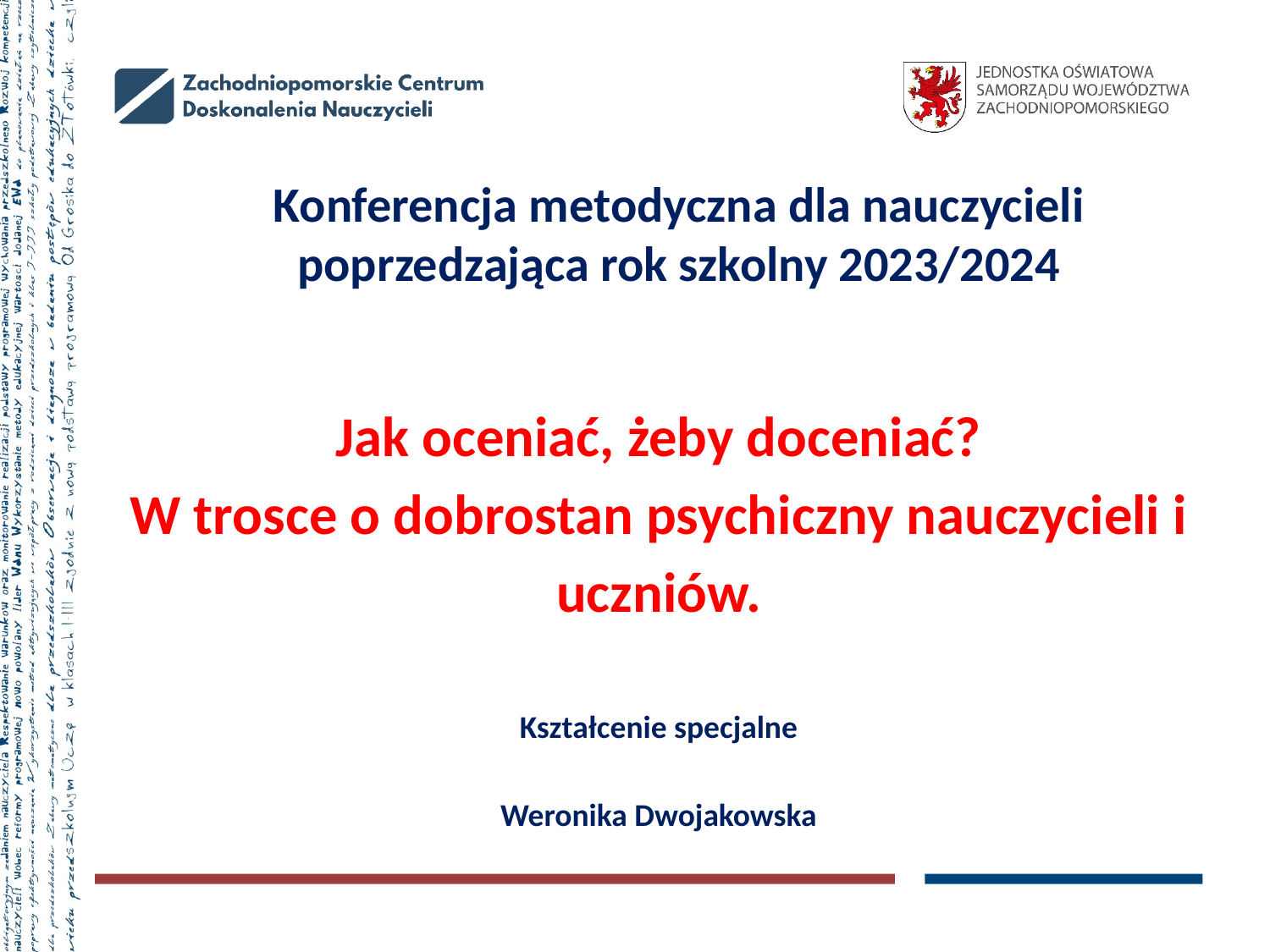

# Konferencja metodyczna dla nauczycieli poprzedzająca rok szkolny 2023/2024

Jak oceniać, żeby doceniać?
W trosce o dobrostan psychiczny nauczycieli i uczniów.

Kształcenie specjalne
Weronika Dwojakowska